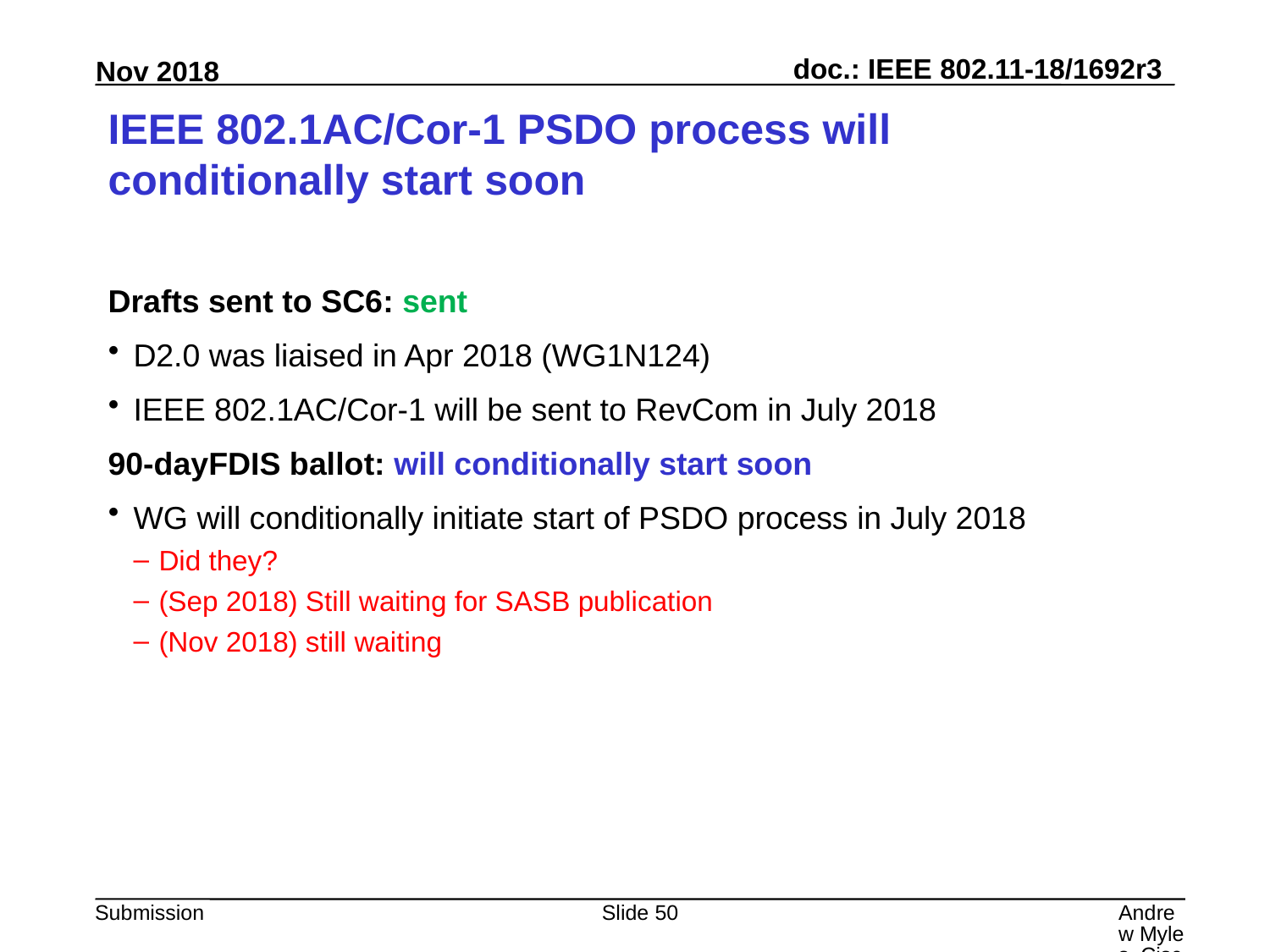

# IEEE 802.1AC/Cor-1 PSDO process will conditionally start soon
Drafts sent to SC6: sent
D2.0 was liaised in Apr 2018 (WG1N124)
IEEE 802.1AC/Cor-1 will be sent to RevCom in July 2018
90-dayFDIS ballot: will conditionally start soon
WG will conditionally initiate start of PSDO process in July 2018
Did they?
(Sep 2018) Still waiting for SASB publication
(Nov 2018) still waiting
Slide 50
Andrew Myles, Cisco